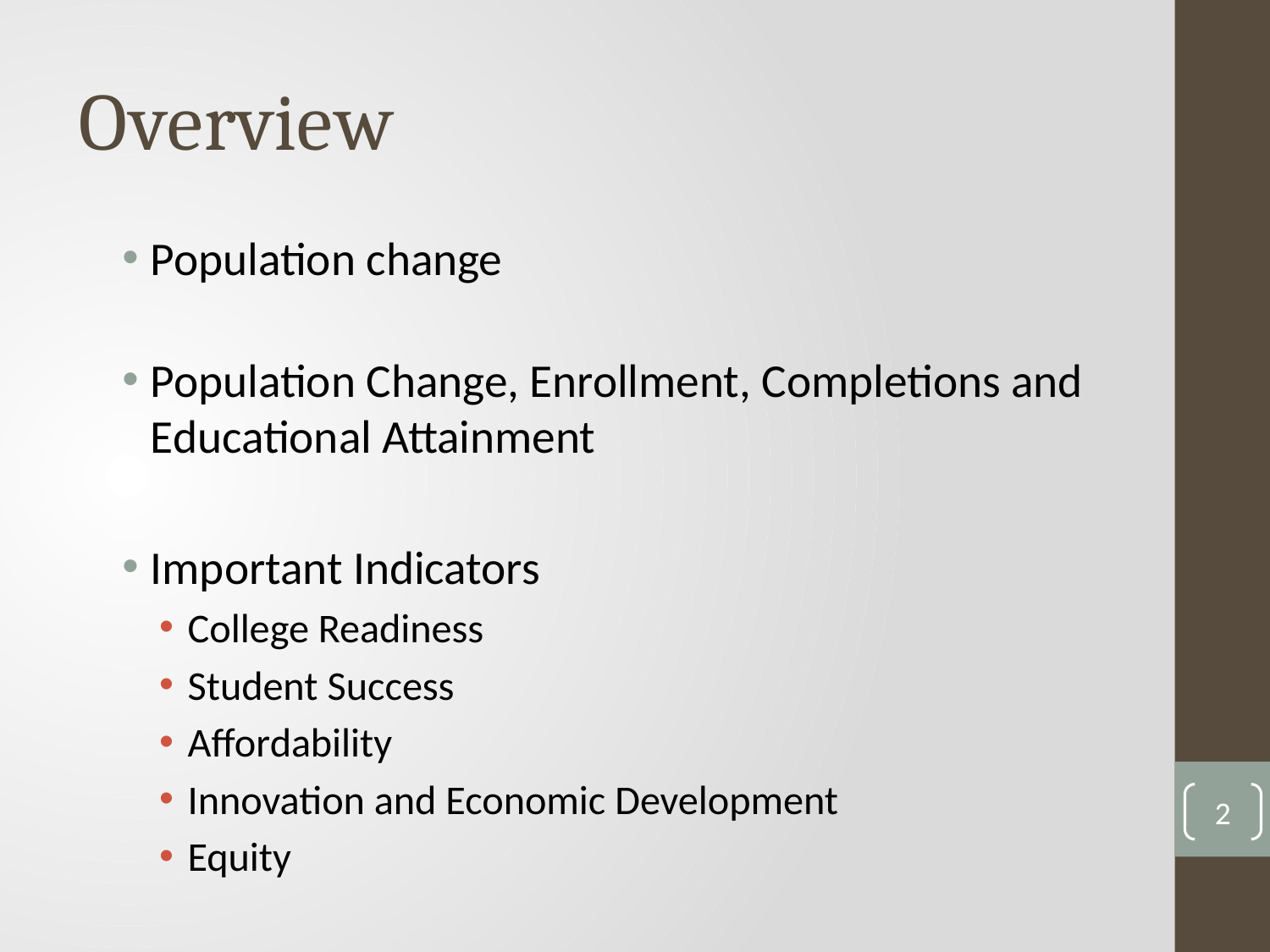

# Overview
Population change
Population Change, Enrollment, Completions and Educational Attainment

Important Indicators
College Readiness
Student Success
Affordability
Innovation and Economic Development
Equity

2